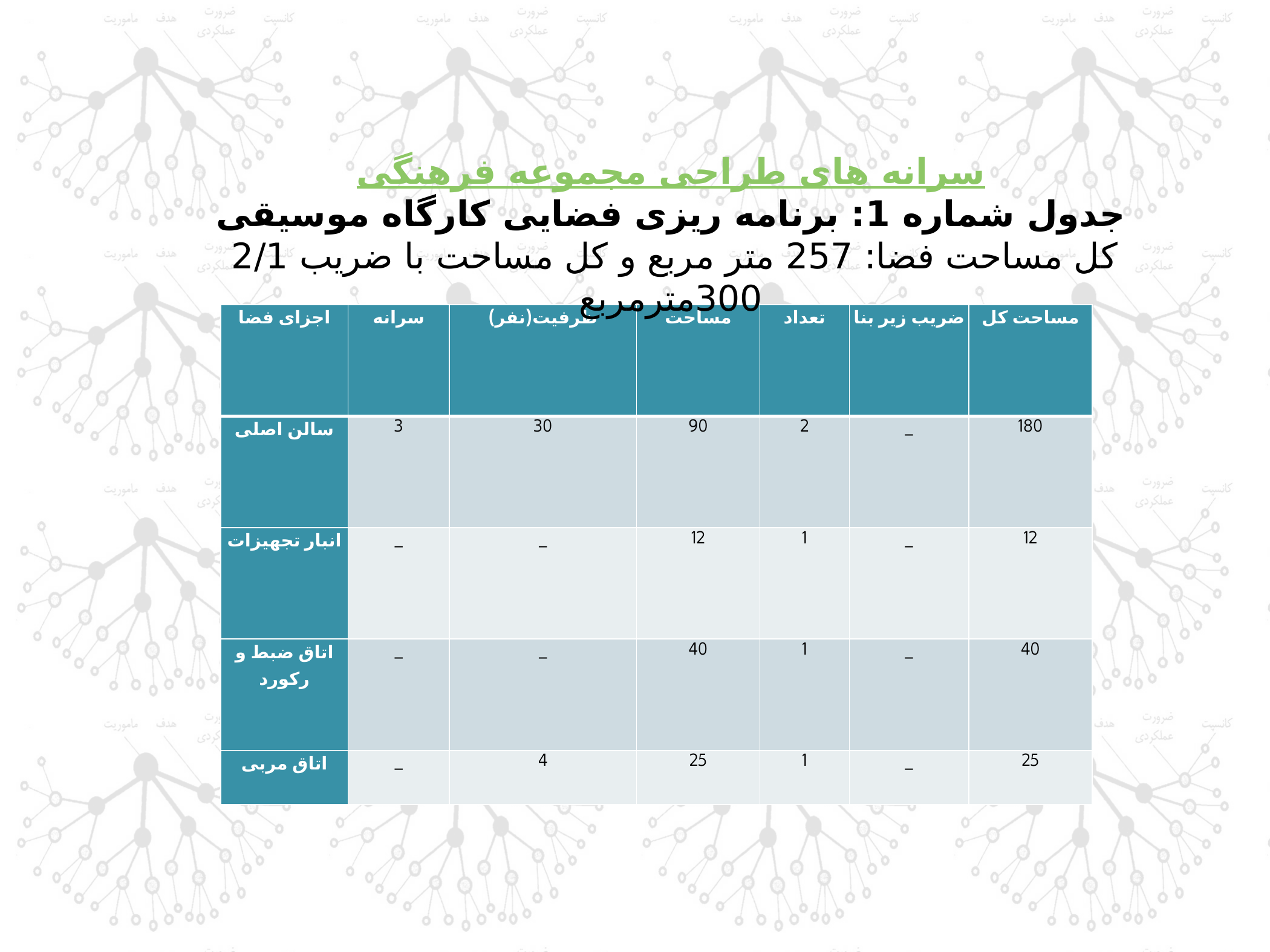

سرانه های طراحی مجموعه فرهنگی
جدول شماره 1: برنامه ریزی فضایی کارگاه موسیقی
کل مساحت فضا: 257 متر مربع و کل مساحت با ضریب 2/1  300مترمربع
| اجزای فضا | سرانه | ظرفیت(نفر) | مساحت | تعداد | ضریب زیر بنا | مساحت کل |
| --- | --- | --- | --- | --- | --- | --- |
| سالن اصلی | 3 | 30 | 90 | 2 | \_ | 180 |
| انبار تجهیزات | \_ | \_ | 12 | 1 | \_ | 12 |
| اتاق ضبط و رکورد | \_ | \_ | 40 | 1 | \_ | 40 |
| اتاق مربی | \_ | 4 | 25 | 1 | \_ | 25 |